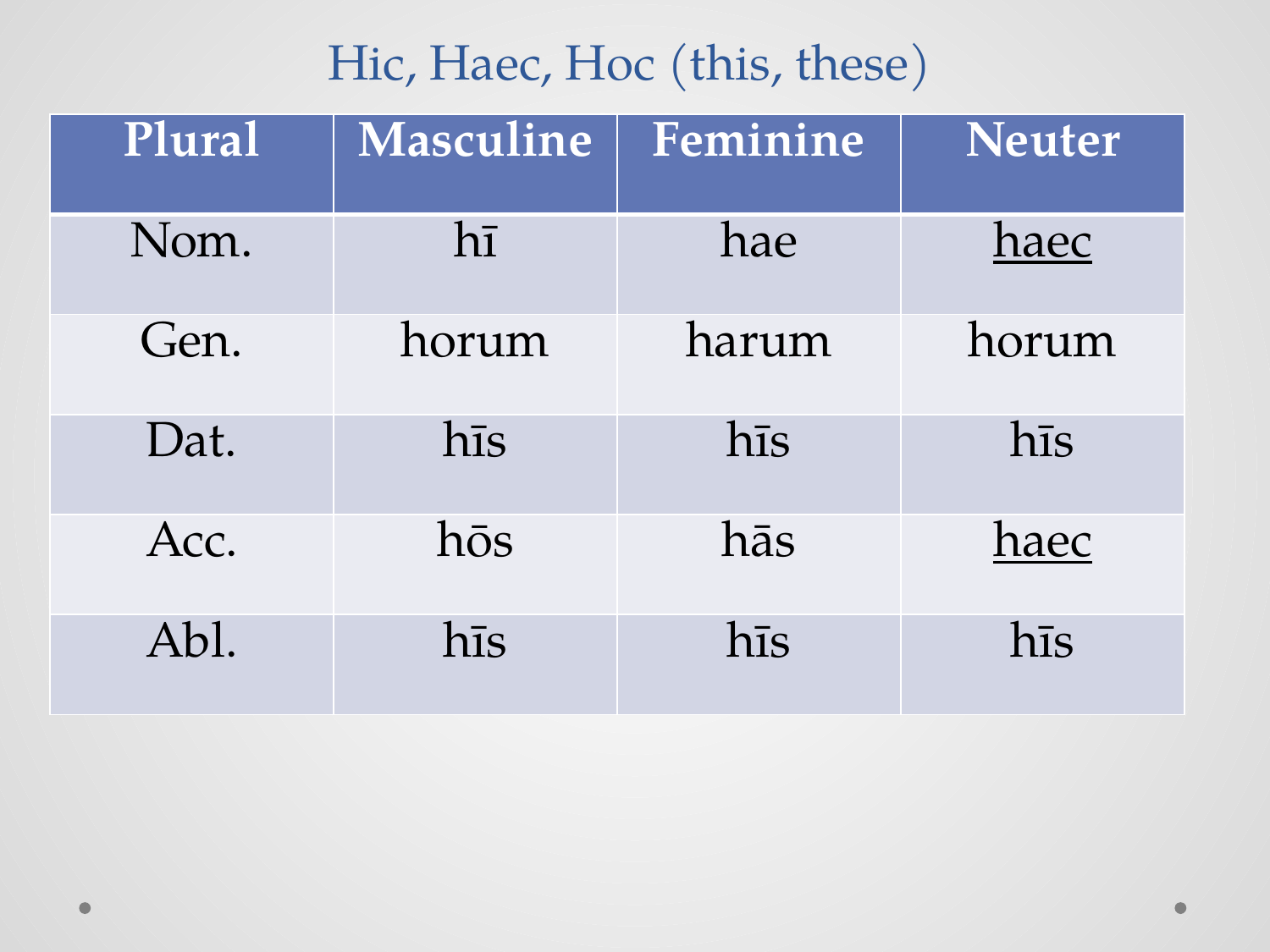

# Hic, Haec, Hoc (this, these)
| Plural | Masculine | Feminine | Neuter |
| --- | --- | --- | --- |
| Nom. | hī | hae | haec |
| Gen. | horum | harum | horum |
| Dat. | hīs | hīs | hīs |
| Acc. | hōs | hās | haec |
| Abl. | hīs | hīs | hīs |